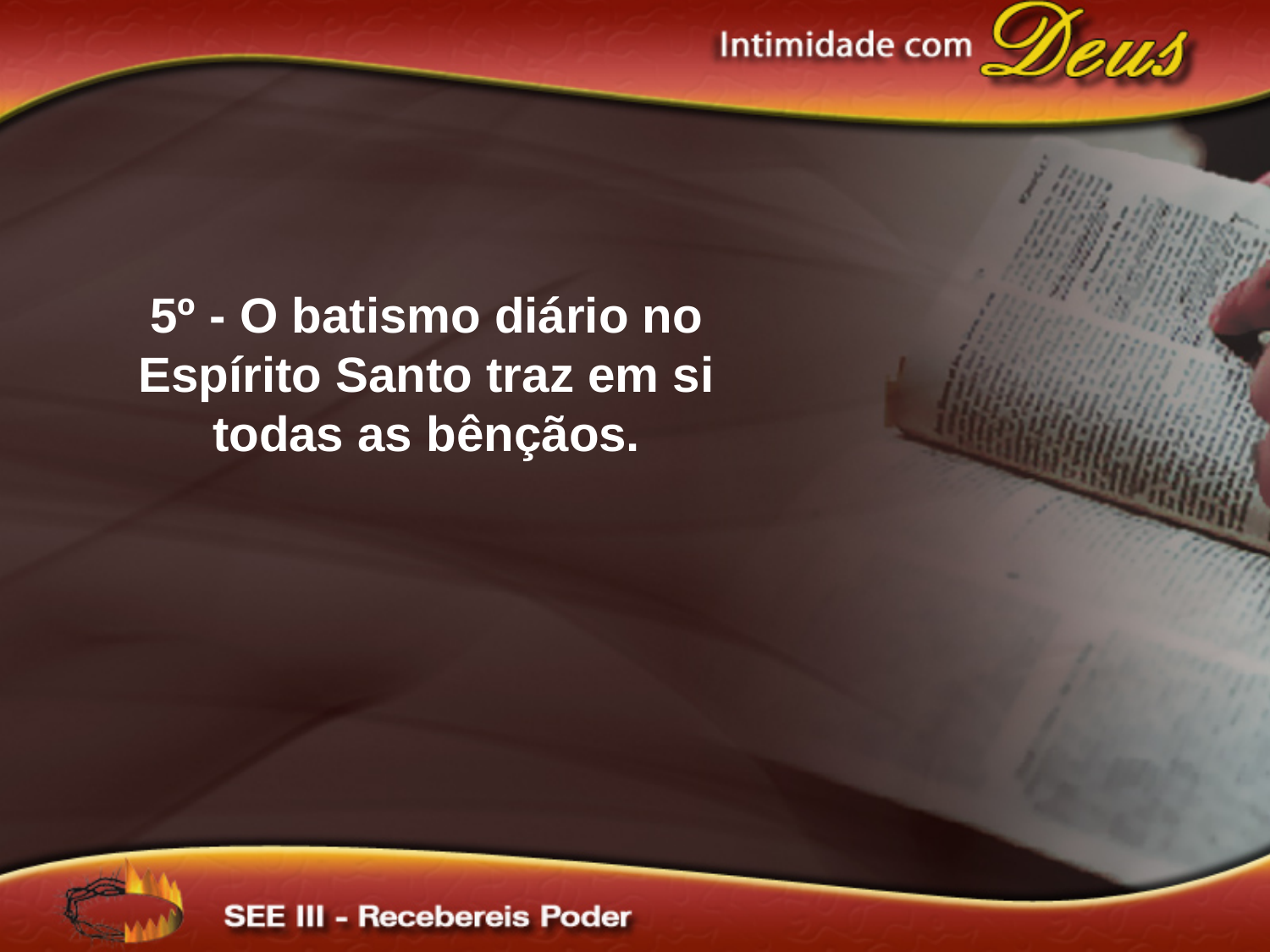

5º - O batismo diário no Espírito Santo traz em si todas as bênçãos.